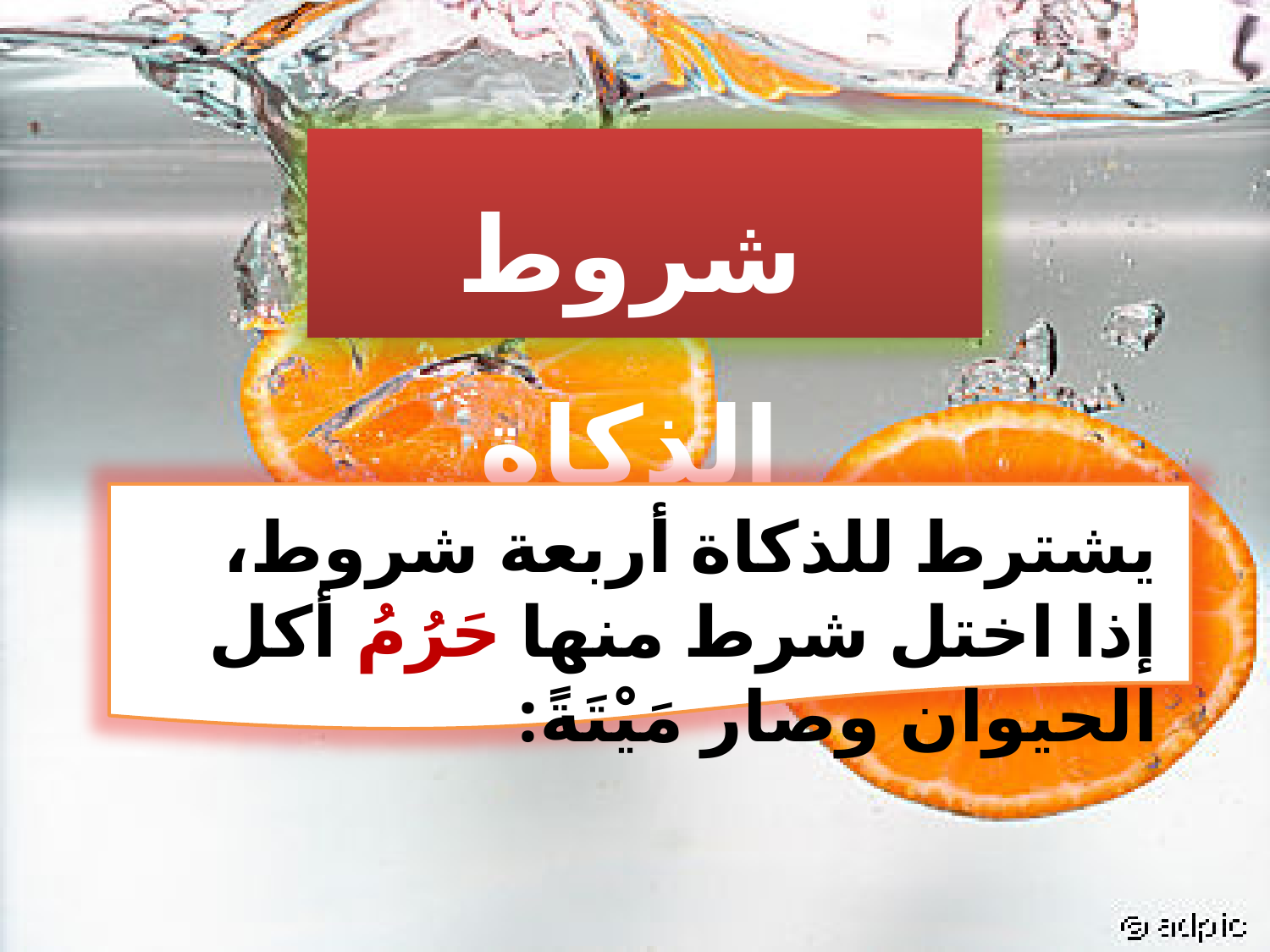

شروط الذكاة

يشترط للذكاة أربعة شروط، إذا اختل شرط منها حَرُمُ أكل الحيوان وصار مَيْتَةً: